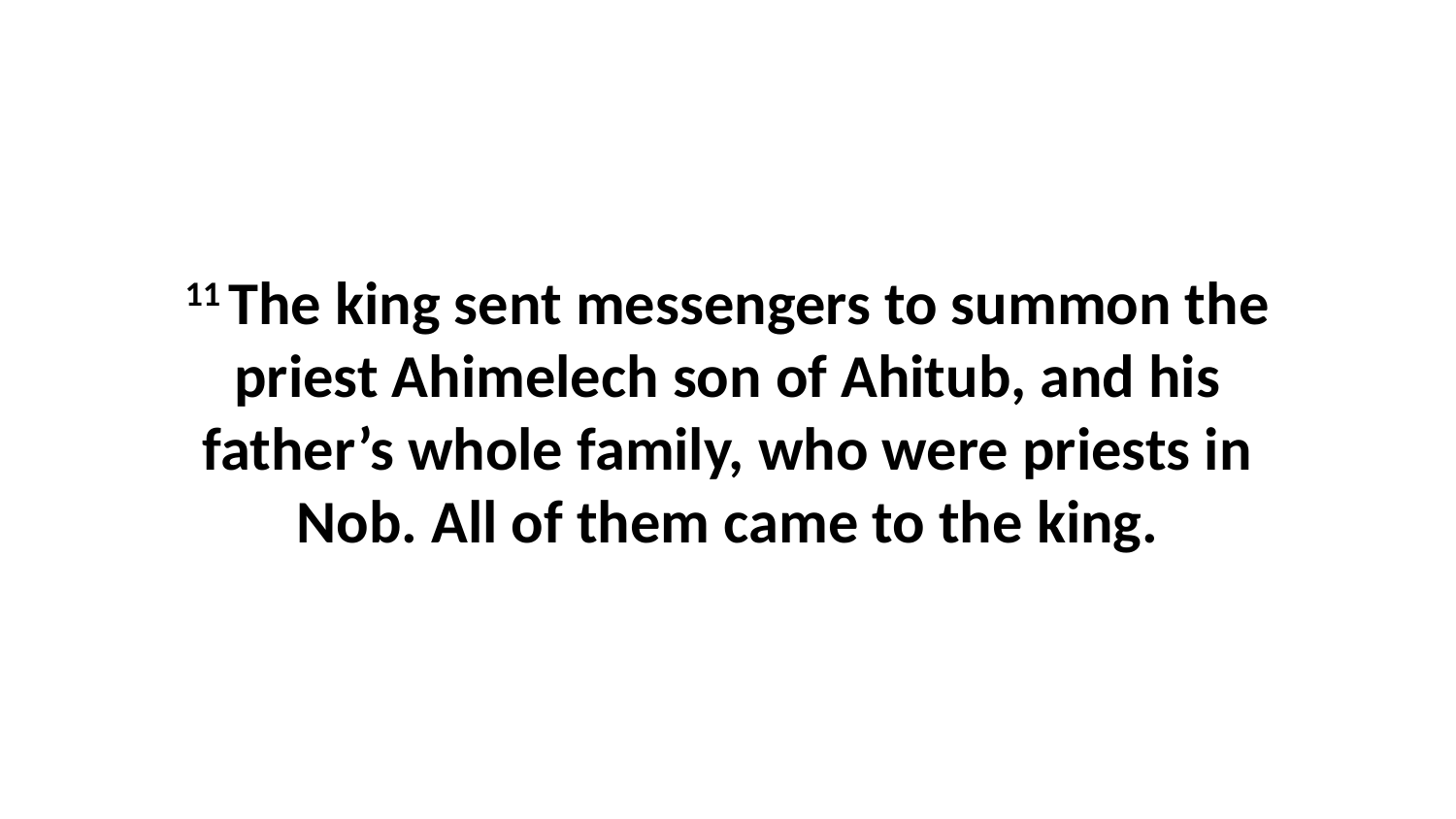

11 The king sent messengers to summon the priest Ahimelech son of Ahitub, and his father’s whole family, who were priests in Nob. All of them came to the king.